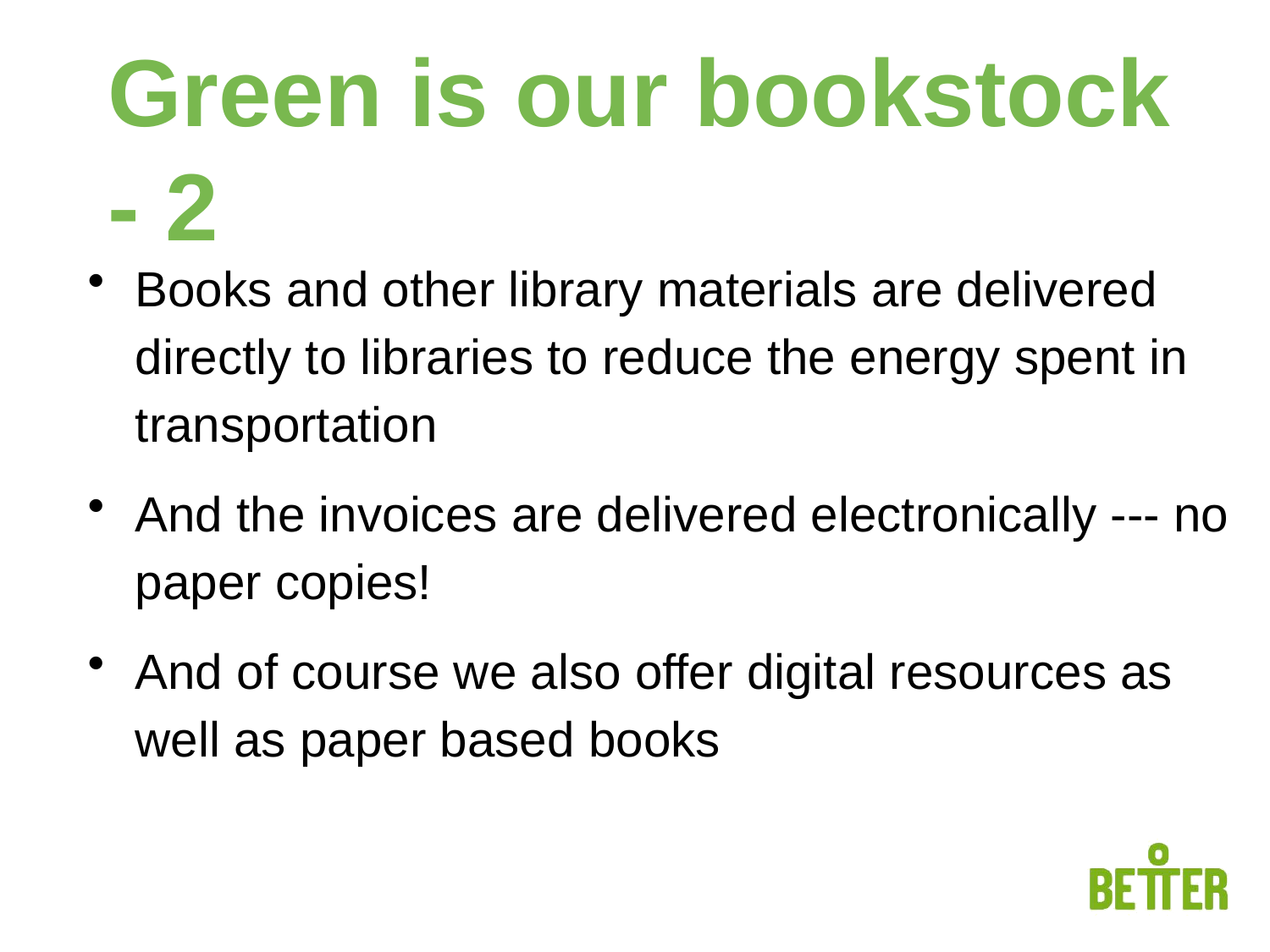

# Green is our bookstock - 2

Books and other library materials are delivered directly to libraries to reduce the energy spent in transportation
And the invoices are delivered electronically --- no paper copies!
And of course we also offer digital resources as well as paper based books

|  |
| --- |